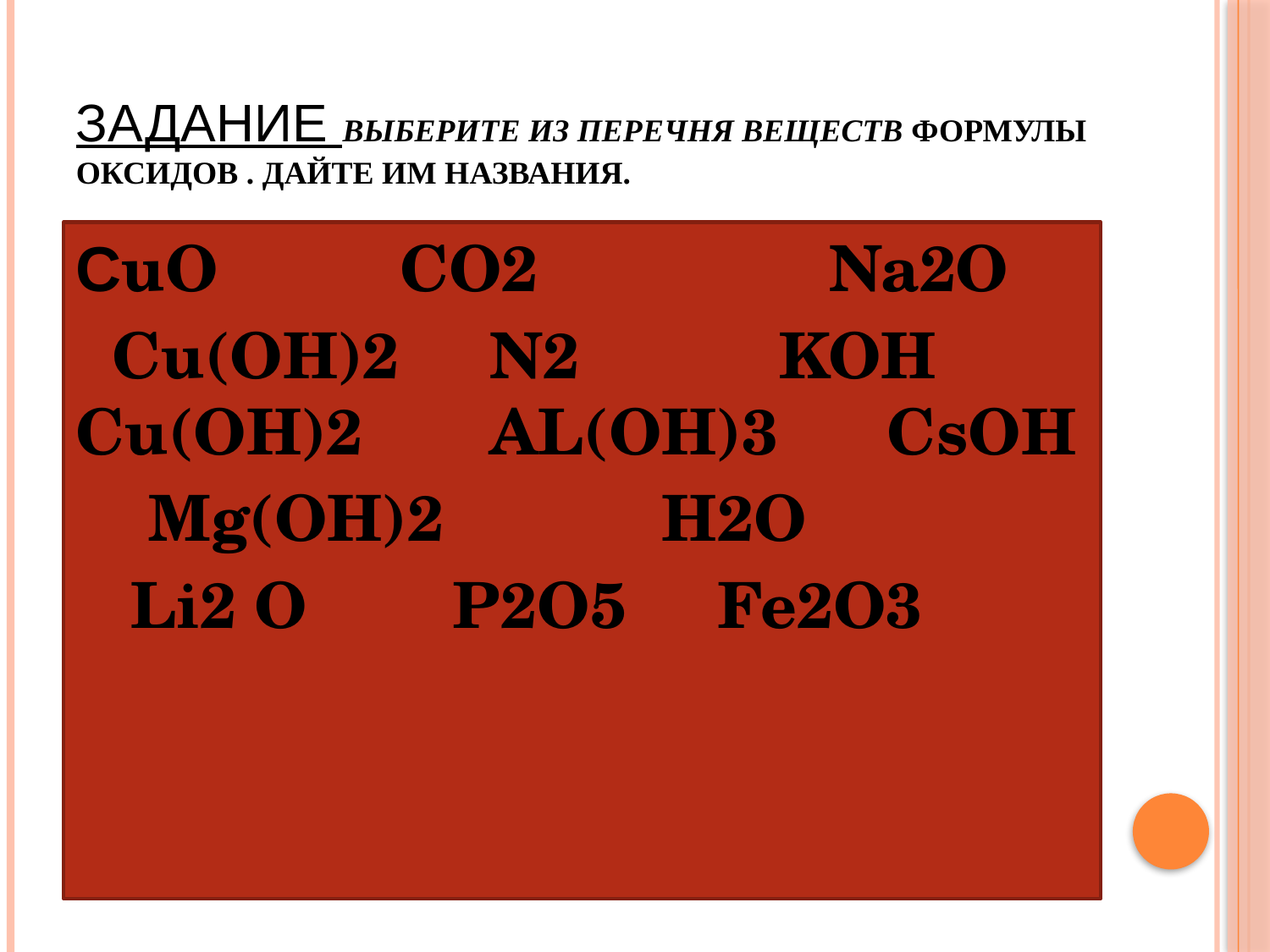

# Задание выберите из перечня веществ ФОРМУЛЫ ОКСИДОВ . Дайте им названия.
СuO          CO2                Na2O
  Cu(OH)2     N2           KOH        Cu(OH)2       AL(OH)3      CsOH
    Mg(OH)2            H2O
   Li2 O        P2O5     Fe2O3